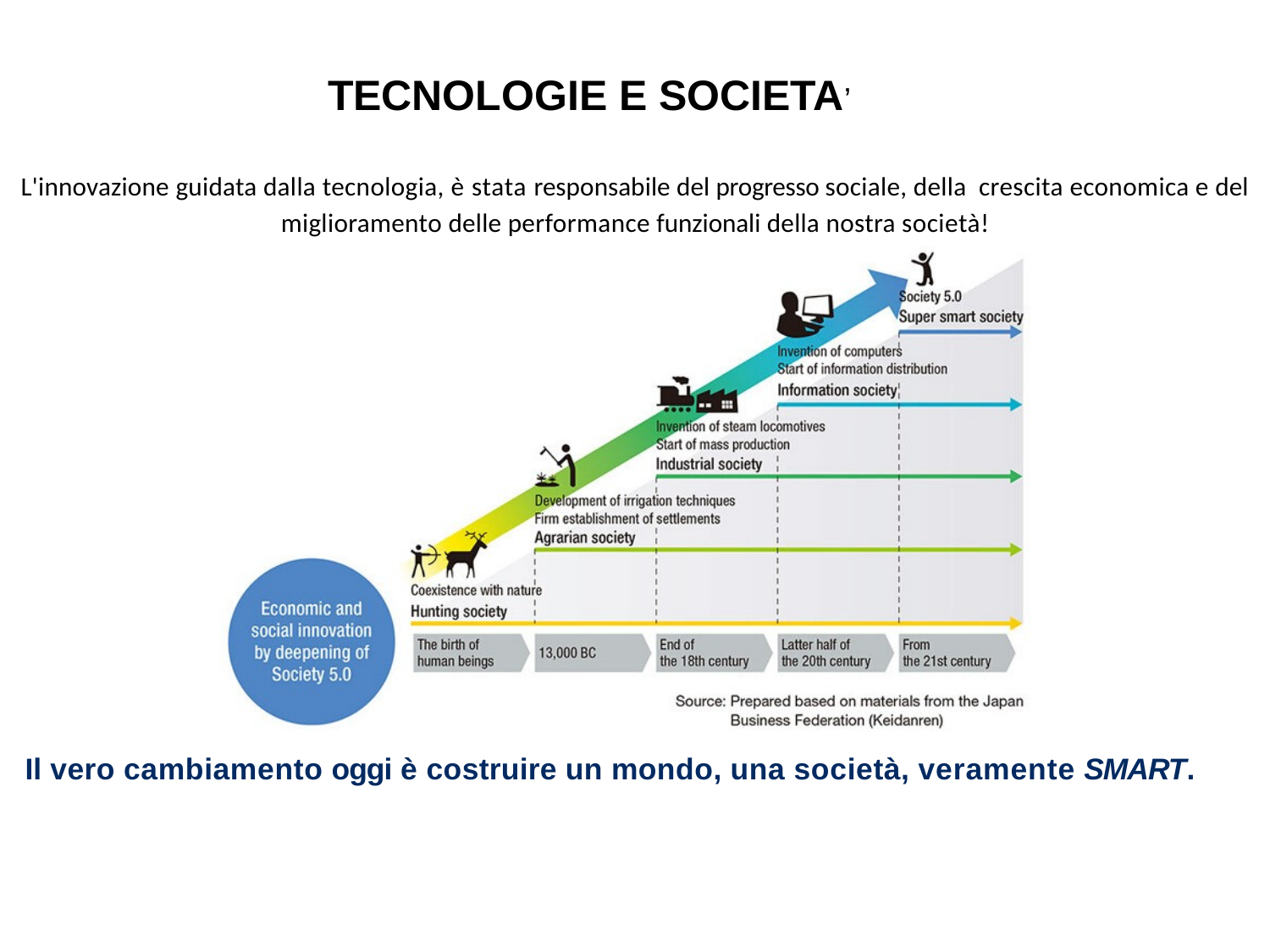

TECNOLOGIE E SOCIETA’
# L'innovazione guidata dalla tecnologia, è stata responsabile del progresso sociale, della  crescita economica e del miglioramento delle performance funzionali della nostra società!

Il vero cambiamento oggi è costruire un mondo, una società, veramente SMART.